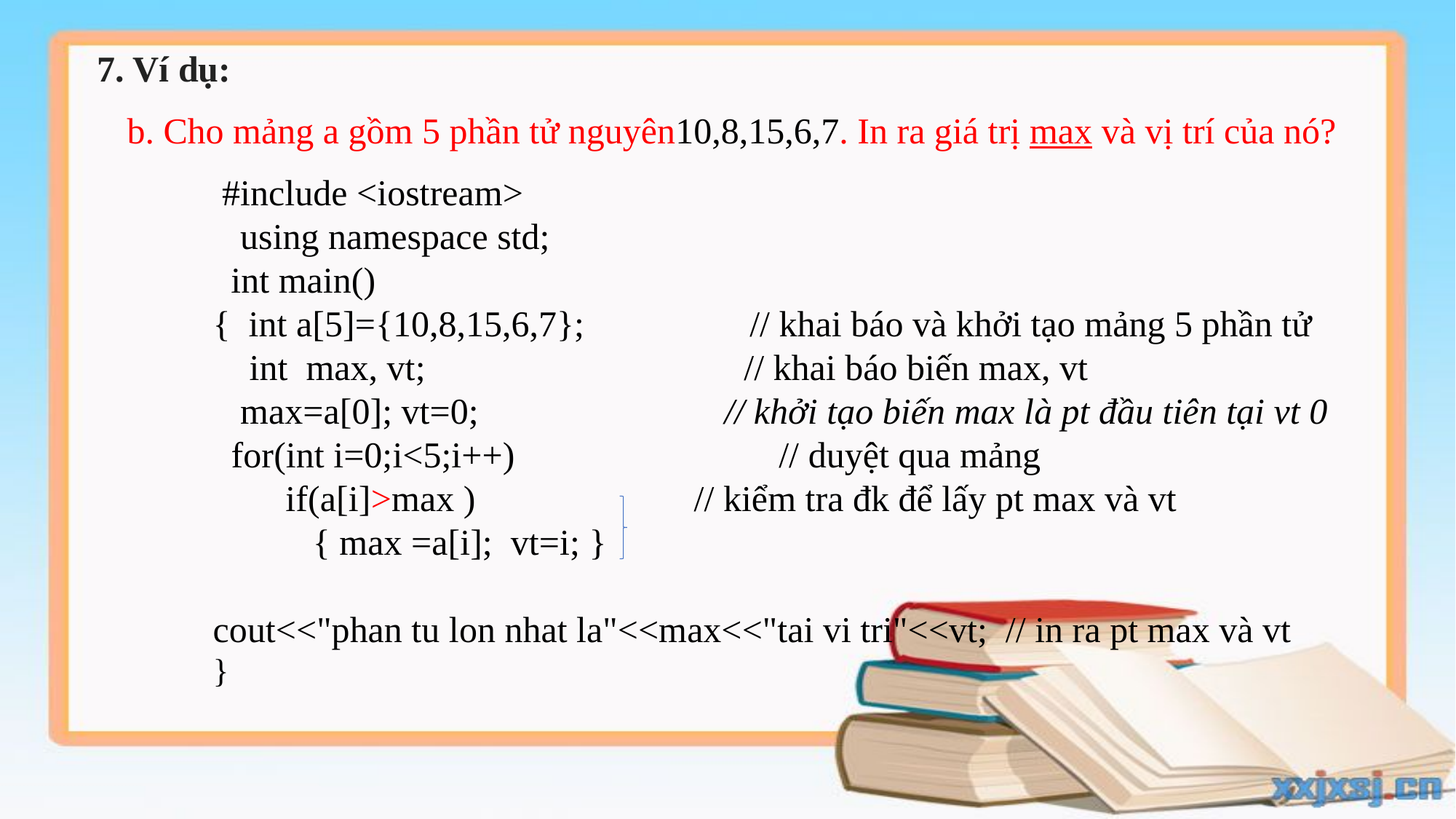

7. Ví dụ:
b. Cho mảng a gồm 5 phần tử nguyên10,8,15,6,7. In ra giá trị max và vị trí của nó?
 #include <iostream>
   using namespace std;
  int main()
{  int a[5]={10,8,15,6,7};	           // khai báo và khởi tạo mảng 5 phần tử
    int  max, vt;                                   // khai báo biến max, vt
   max=a[0]; vt=0;                           // khởi tạo biến max là pt đầu tiên tại vt 0    for(int i=0;i<5;i++)                             // duyệt qua mảng
        if(a[i]>max )                        // kiểm tra đk để lấy pt max và vt
           { max =a[i];  vt=i; }

cout<<"phan tu lon nhat la"<<max<<"tai vi tri"<<vt;  // in ra pt max và vt
}